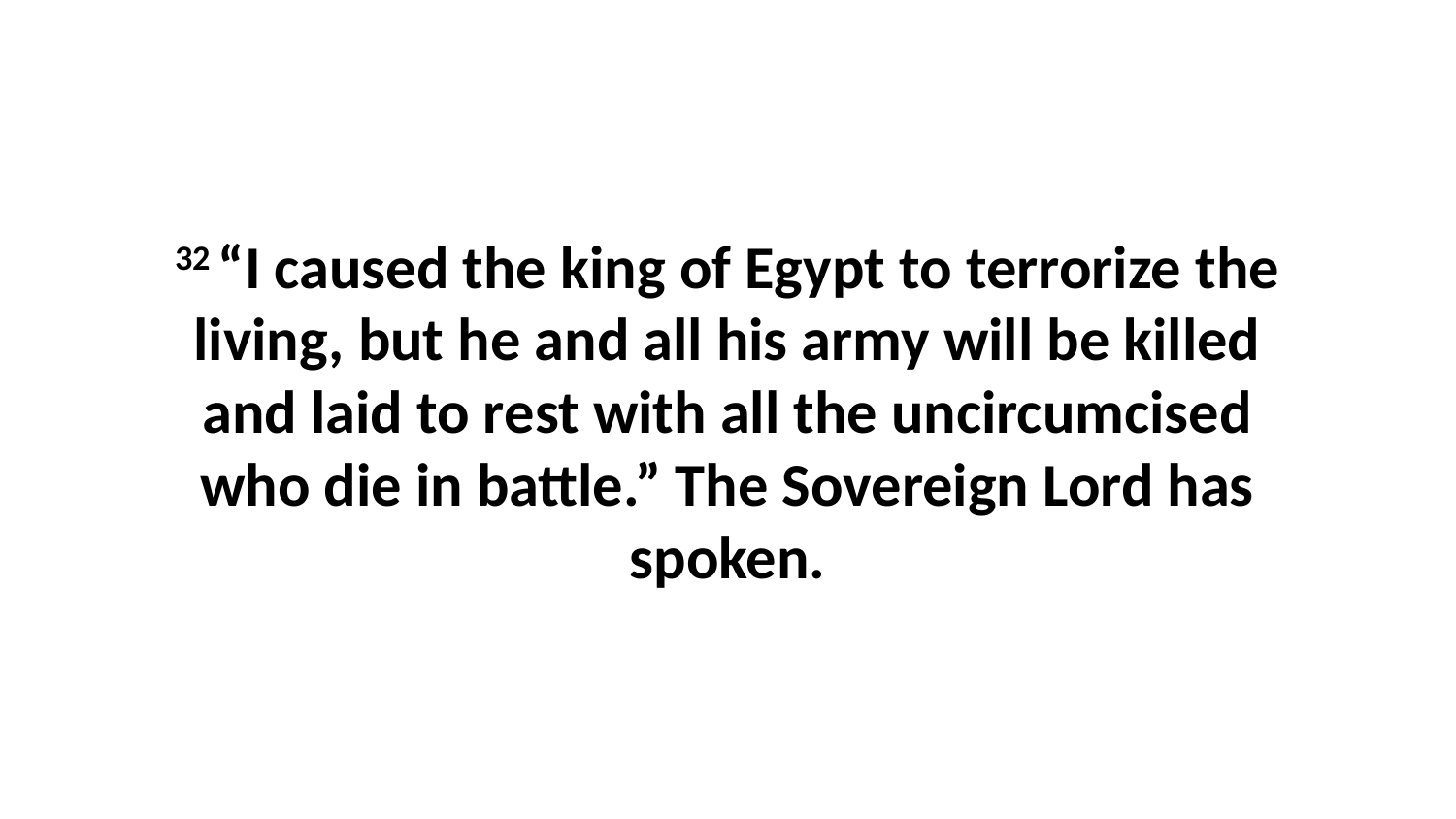

32 “I caused the king of Egypt to terrorize the living, but he and all his army will be killed and laid to rest with all the uncircumcised who die in battle.” The Sovereign Lord has spoken.